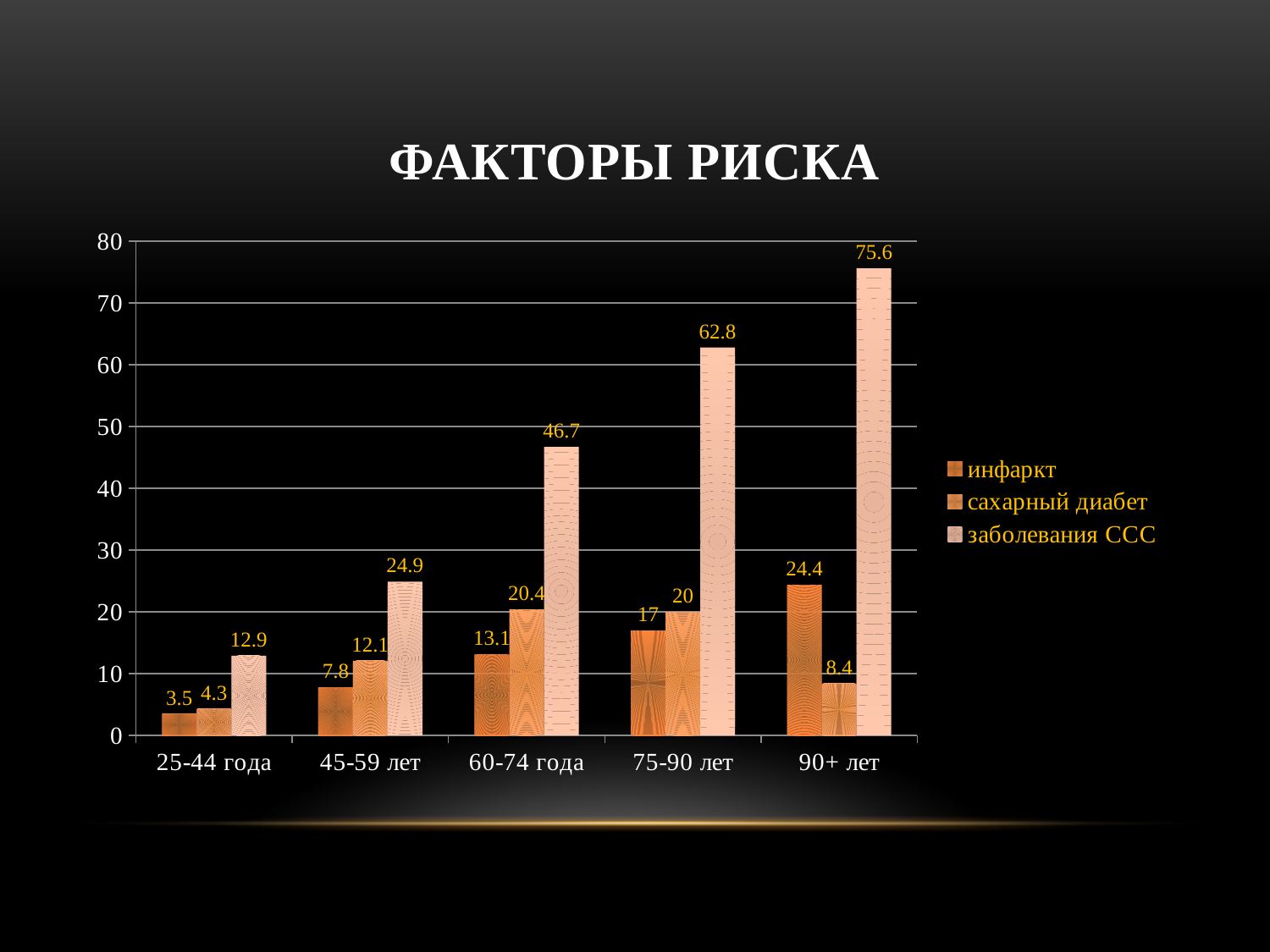

# Факторы риска

### Chart

| Category | инфаркт | сахарный диабет | заболевания ССС |
|---|---|---|---|
| 25-44 года | 3.5 | 4.3 | 12.9 |
| 45-59 лет | 7.8 | 12.1 | 24.9 |
| 60-74 года | 13.1 | 20.4 | 46.7 |
| 75-90 лет | 17.0 | 20.0 | 62.8 |
| 90+ лет | 24.4 | 8.4 | 75.6 |